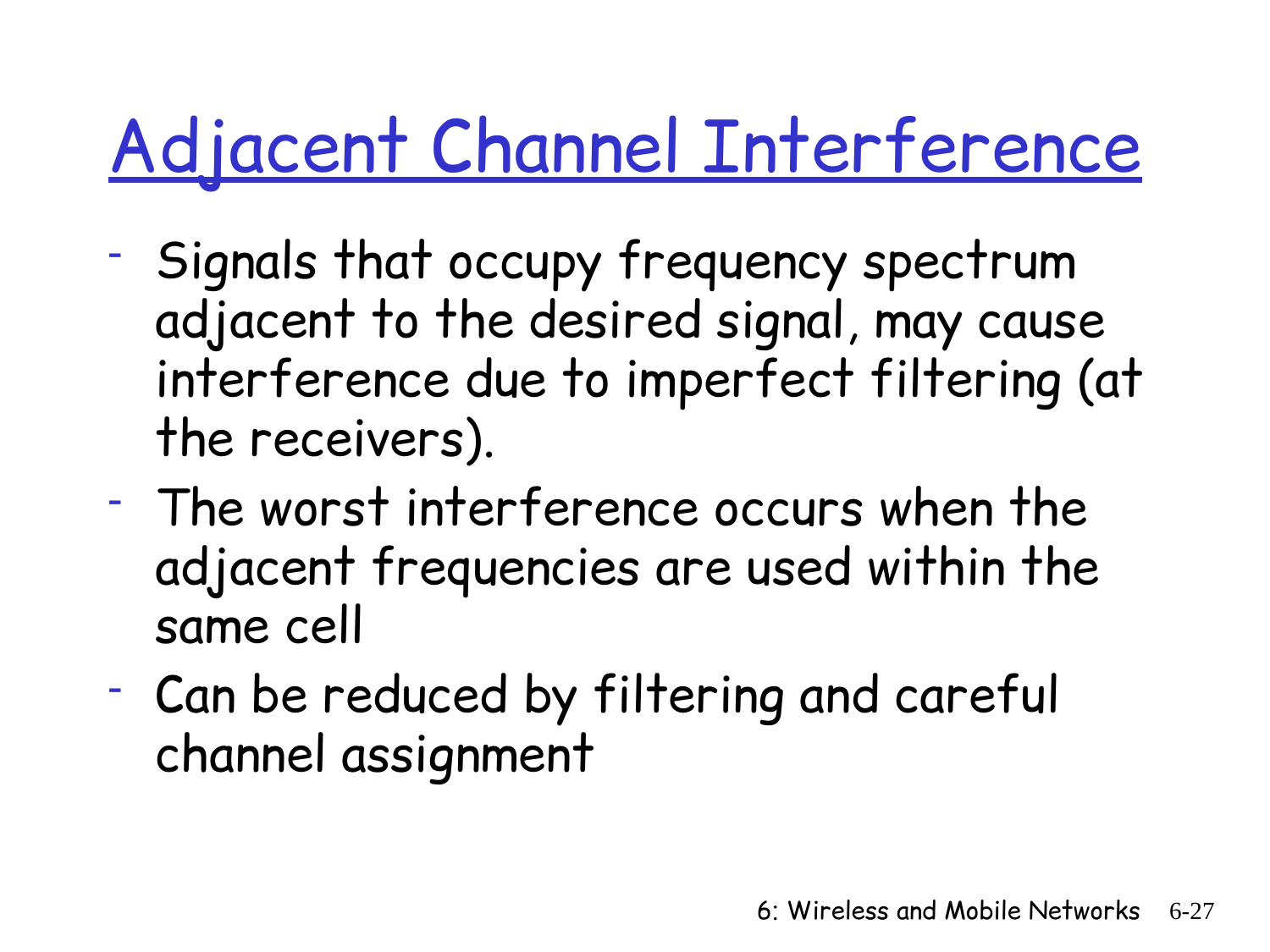

# Adjacent Channel Interference
Signals that occupy frequency spectrum adjacent to the desired signal, may cause interference due to imperfect filtering (at the receivers).
The worst interference occurs when the adjacent frequencies are used within the same cell
Can be reduced by filtering and careful channel assignment
6: Wireless and Mobile Networks
6-27